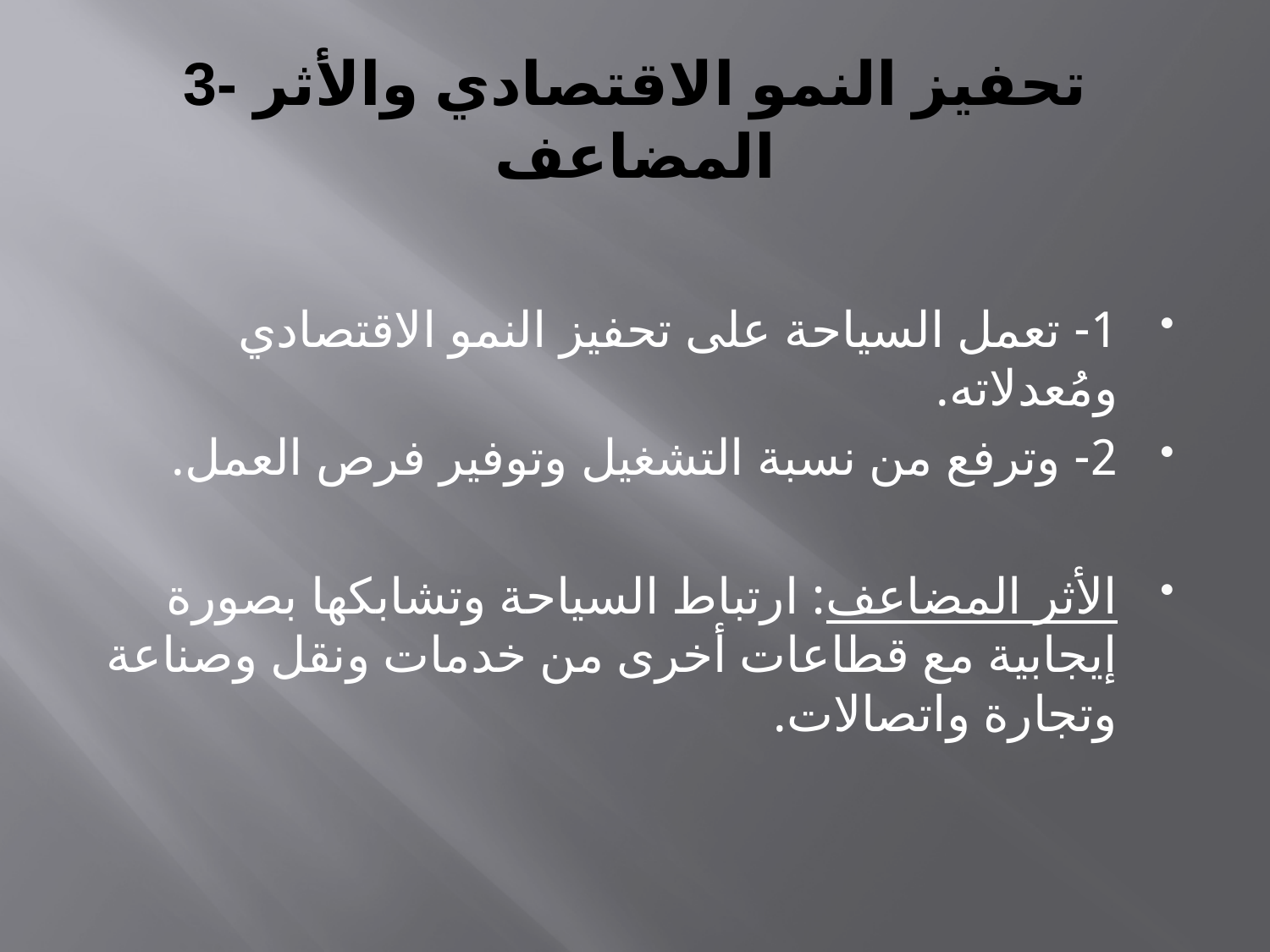

# 3- تحفيز النمو الاقتصادي والأثر المضاعف

1- تعمل السياحة على تحفيز النمو الاقتصادي ومُعدلاته.
2- وترفع من نسبة التشغيل وتوفير فرص العمل.

الأثر المضاعف: ارتباط السياحة وتشابكها بصورة إيجابية مع قطاعات أخرى من خدمات ونقل وصناعة وتجارة واتصالات.